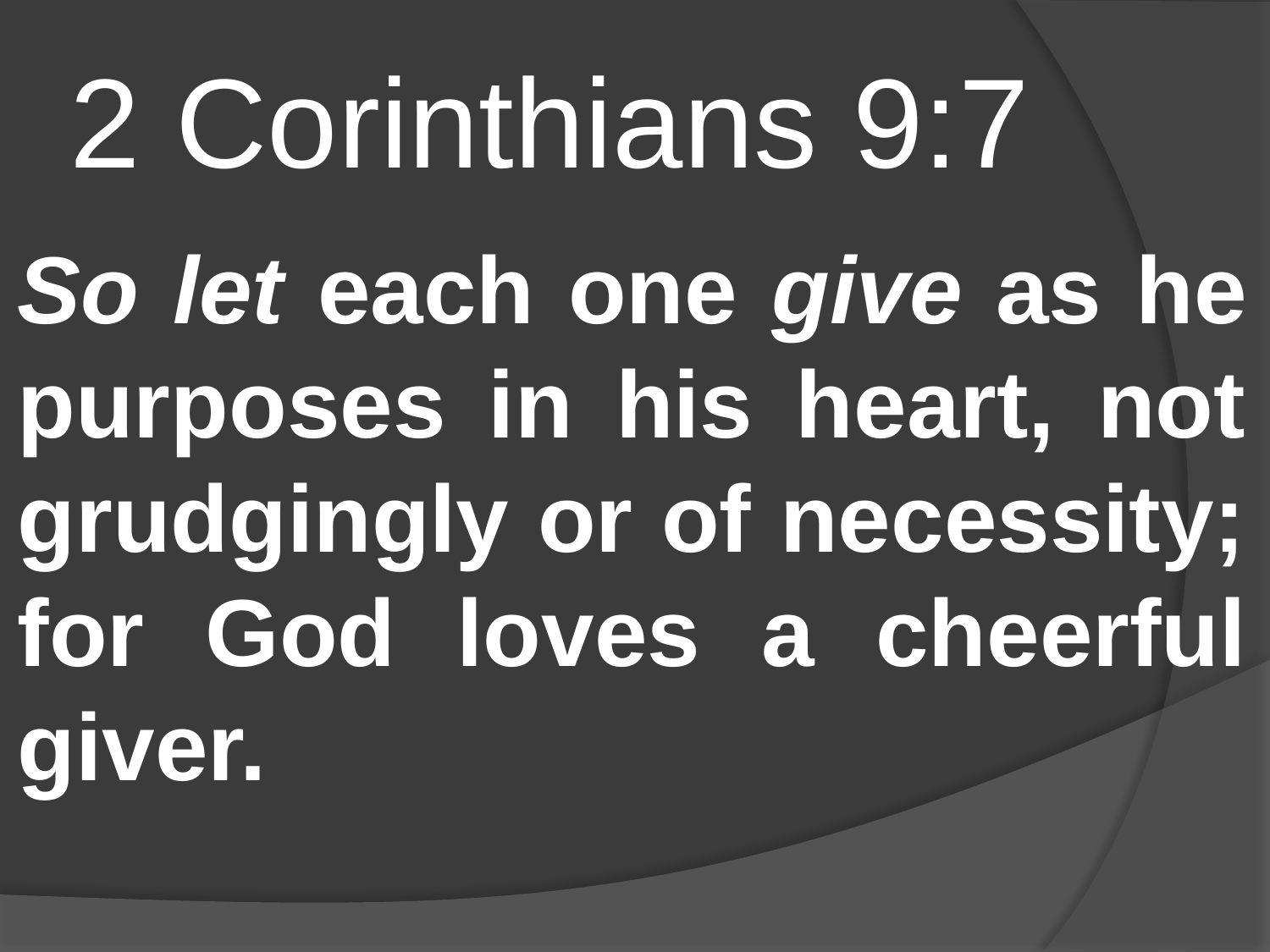

# 2 Corinthians 9:7
So let each one give as he purposes in his heart, not grudgingly or of necessity; for God loves a cheerful giver.